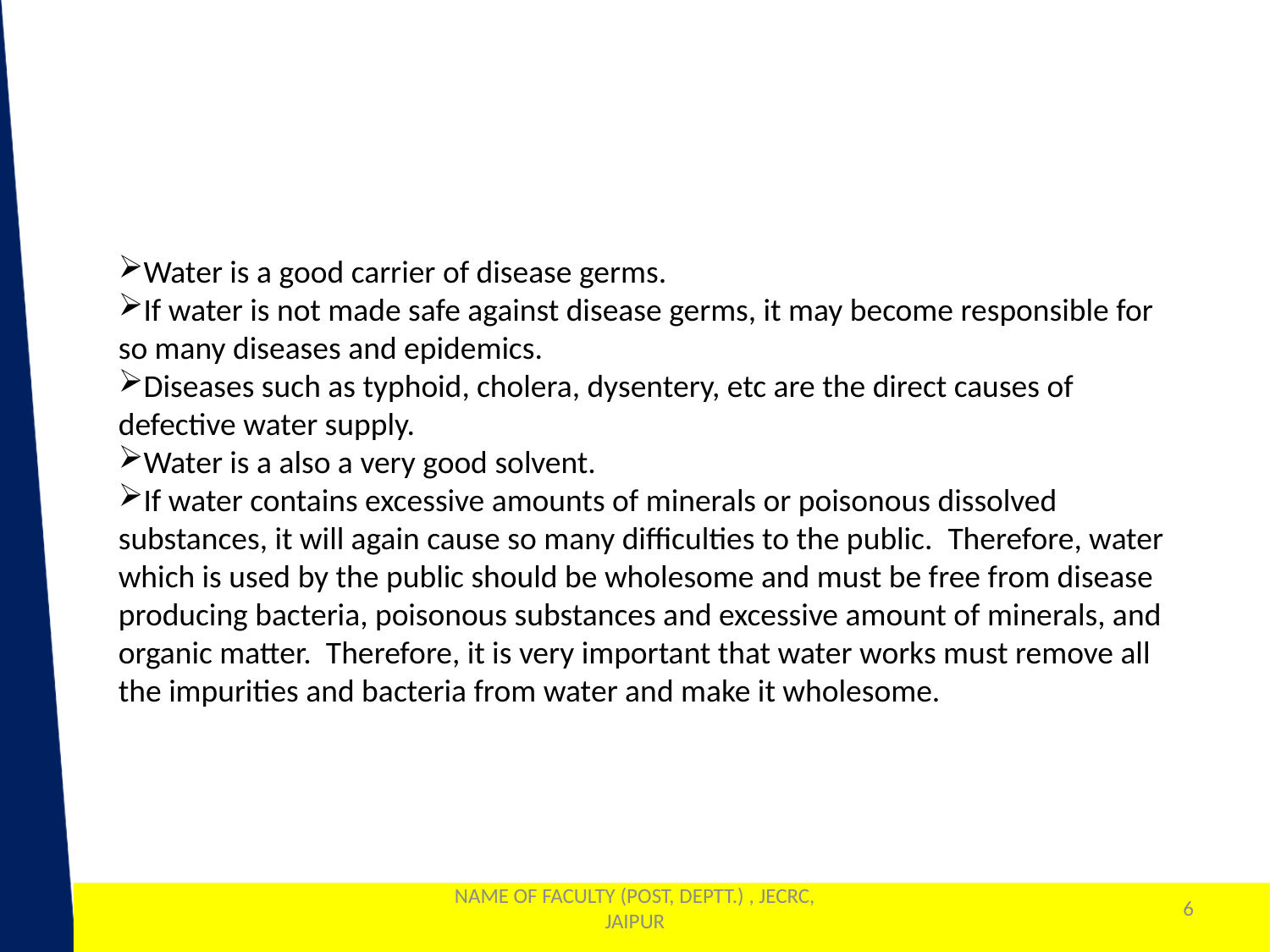

Water is a good carrier of disease germs.
If water is not made safe against disease germs, it may become responsible for so many diseases and epidemics.
Diseases such as typhoid, cholera, dysentery, etc are the direct causes of defective water supply.
Water is a also a very good solvent.
If water contains excessive amounts of minerals or poisonous dissolved substances, it will again cause so many difficulties to the public.  Therefore, water which is used by the public should be wholesome and must be free from disease producing bacteria, poisonous substances and excessive amount of minerals, and organic matter.  Therefore, it is very important that water works must remove all the impurities and bacteria from water and make it wholesome.
NAME OF FACULTY (POST, DEPTT.) , JECRC, JAIPUR
6
1